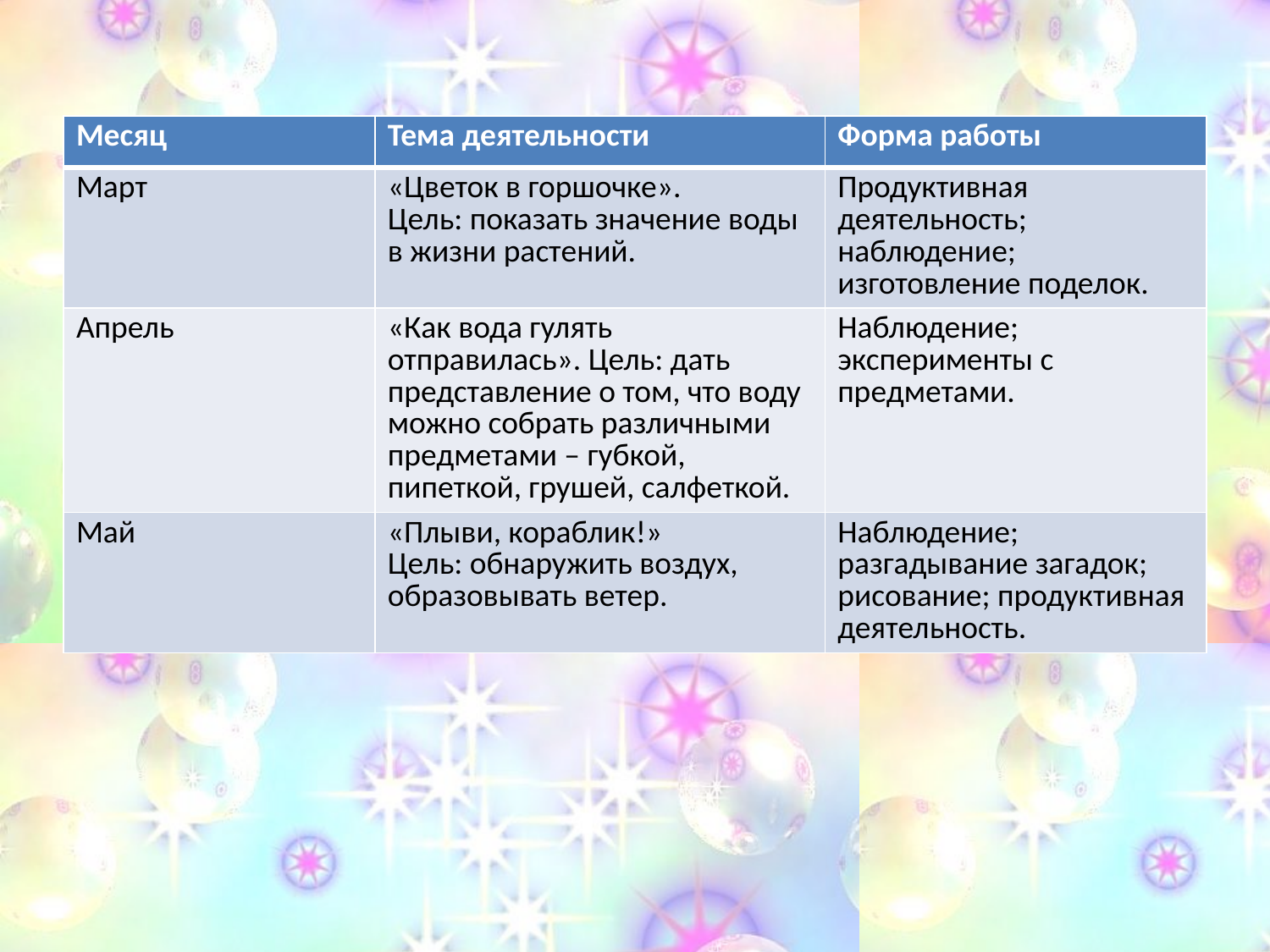

#
| Месяц | Тема деятельности | Форма работы |
| --- | --- | --- |
| Март | «Цветок в горшочке». Цель: показать значение воды в жизни растений. | Продуктивная деятельность; наблюдение; изготовление поделок. |
| Апрель | «Как вода гулять отправилась». Цель: дать представление о том, что воду можно собрать различными предметами – губкой, пипеткой, грушей, салфеткой. | Наблюдение; эксперименты с предметами. |
| Май | «Плыви, кораблик!» Цель: обнаружить воздух, образовывать ветер. | Наблюдение; разгадывание загадок; рисование; продуктивная деятельность. |